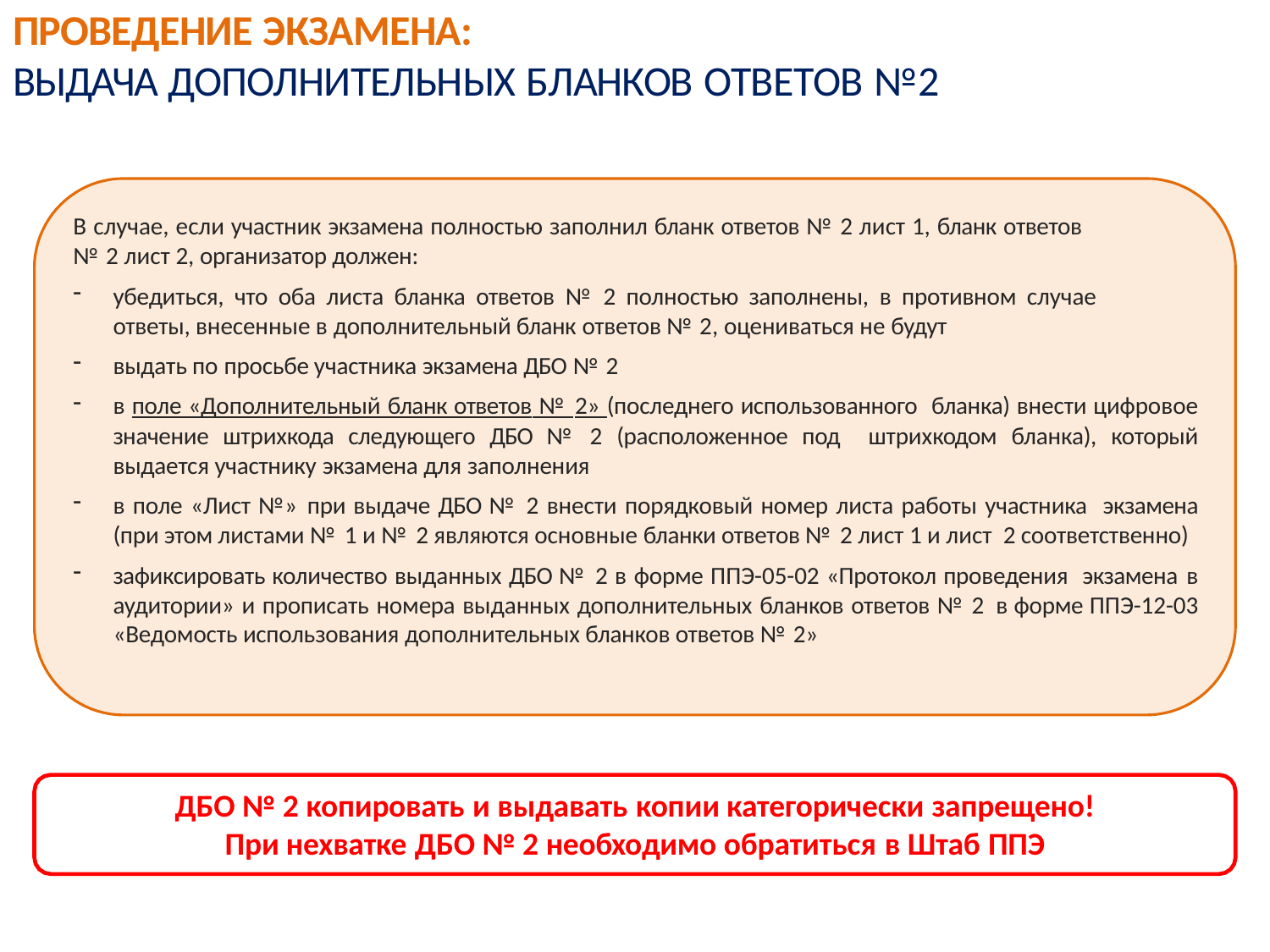

# ПРОВЕДЕНИЕ ЭКЗАМЕНА:
ВЫДАЧА ДОПОЛНИТЕЛЬНЫХ БЛАНКОВ ОТВЕТОВ №2

В случае, если участник экзамена полностью заполнил бланк ответов № 2 лист 1, бланк ответов
№ 2 лист 2, организатор должен:
убедиться, что оба листа бланка ответов № 2 полностью заполнены, в противном случае
ответы, внесенные в дополнительный бланк ответов № 2, оцениваться не будут
выдать по просьбе участника экзамена ДБО № 2
в поле «Дополнительный бланк ответов № 2» (последнего использованного  бланка) внести цифровое значение штрихкода следующего ДБО № 2 (расположенное под  штрихкодом бланка), который выдается участнику экзамена для заполнения
в поле «Лист №» при выдаче ДБО № 2 внести порядковый номер листа работы участника  экзамена (при этом листами № 1 и № 2 являются основные бланки ответов № 2 лист 1 и лист  2 соответственно)
зафиксировать количество выданных ДБО № 2 в форме ППЭ-05-02 «Протокол проведения  экзамена в аудитории» и прописать номера выданных дополнительных бланков ответов № 2  в форме ППЭ-12-03 «Ведомость использования дополнительных бланков ответов № 2»

ДБО № 2 копировать и выдавать копии категорически запрещено!
При нехватке ДБО № 2 необходимо обратиться в Штаб ППЭ